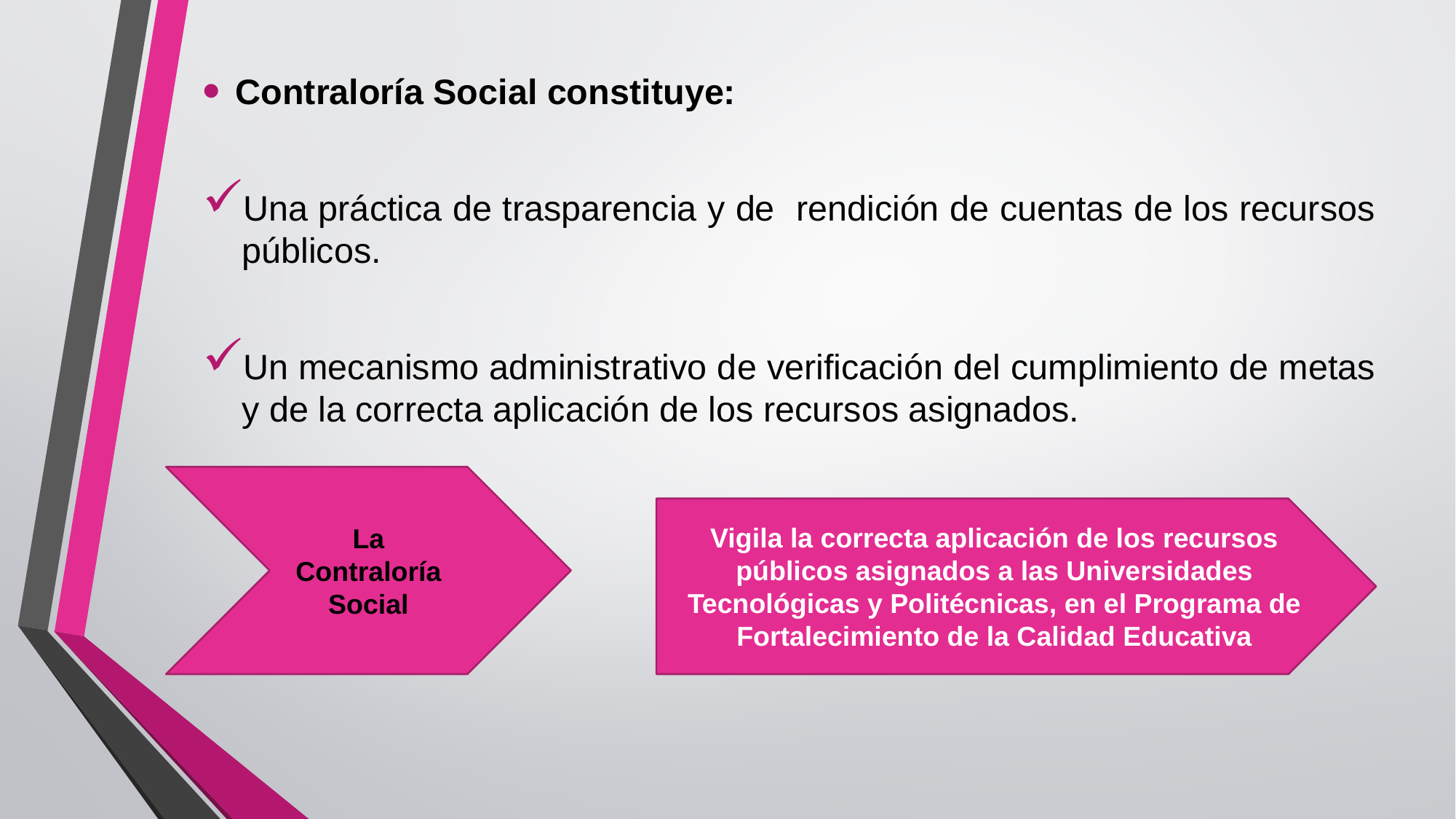

Contraloría Social constituye:

Una práctica de trasparencia y de  rendición de cuentas de los recursos públicos.

Un mecanismo administrativo de verificación del cumplimiento de metas y de la correcta aplicación de los recursos asignados.

La Contraloría Social
Vigila la correcta aplicación de los recursos públicos asignados a las Universidades Tecnológicas y Politécnicas, en el Programa de Fortalecimiento de la Calidad Educativa